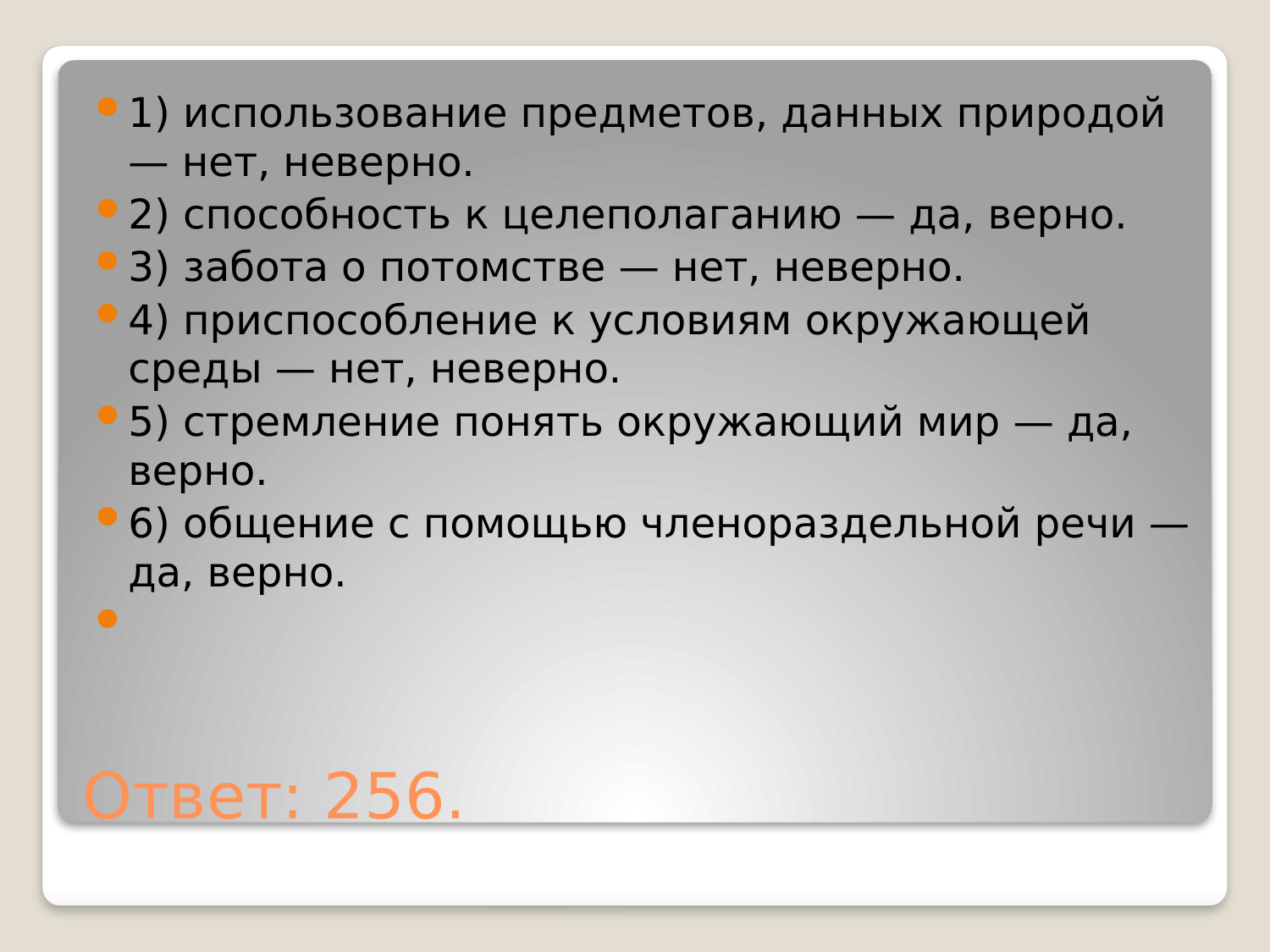

1) использование предметов, данных природой — нет, неверно.
2) способность к целеполаганию — да, верно.
3) забота о потомстве — нет, неверно.
4) приспособление к условиям окружающей среды — нет, неверно.
5) стремление понять окружающий мир — да, верно.
6) общение с помощью членораздельной речи — да, верно.

# Ответ: 256.